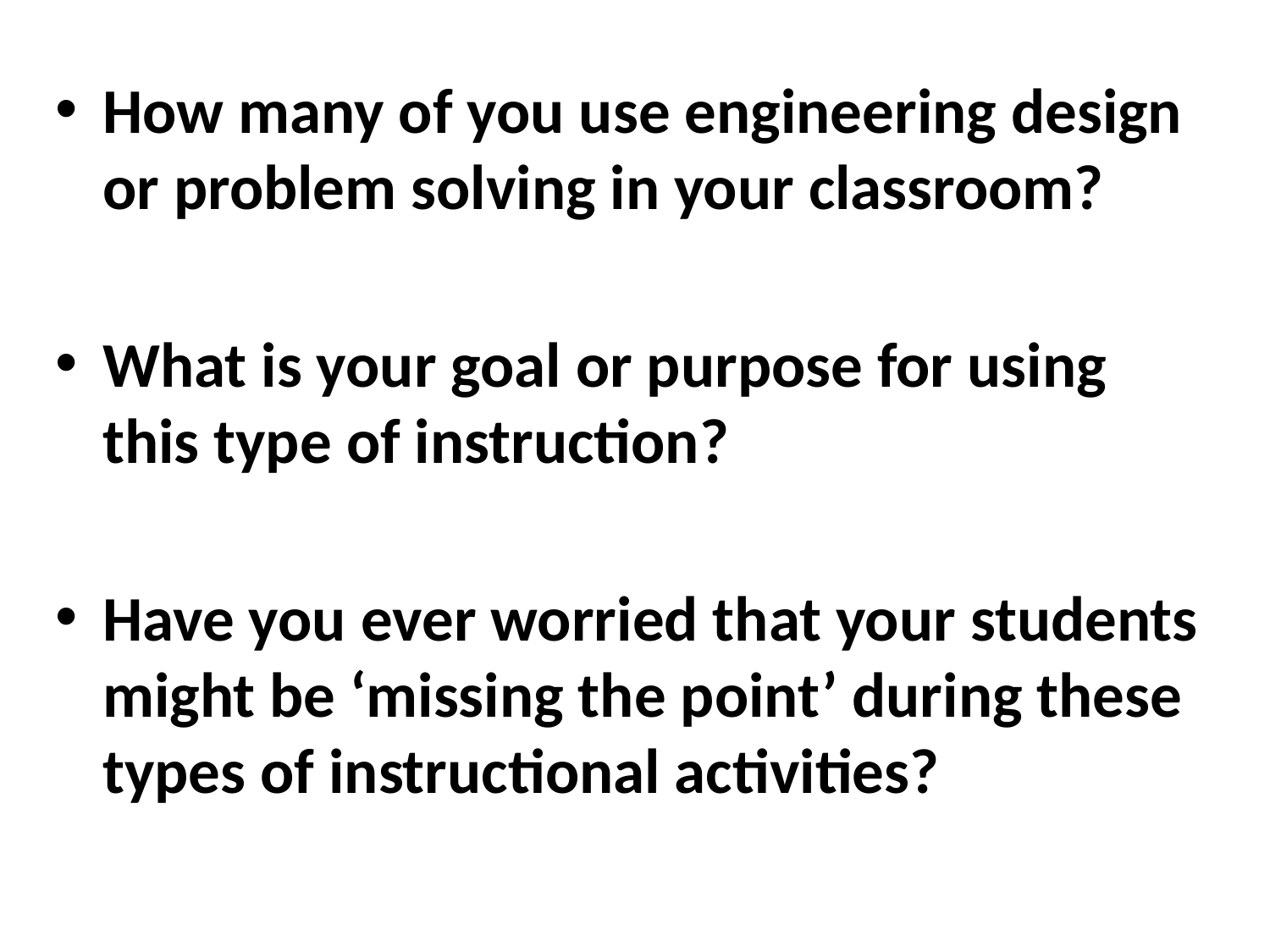

How many of you use engineering design or problem solving in your classroom?

What is your goal or purpose for using this type of instruction?

Have you ever worried that your students might be ‘missing the point’ during these types of instructional activities?